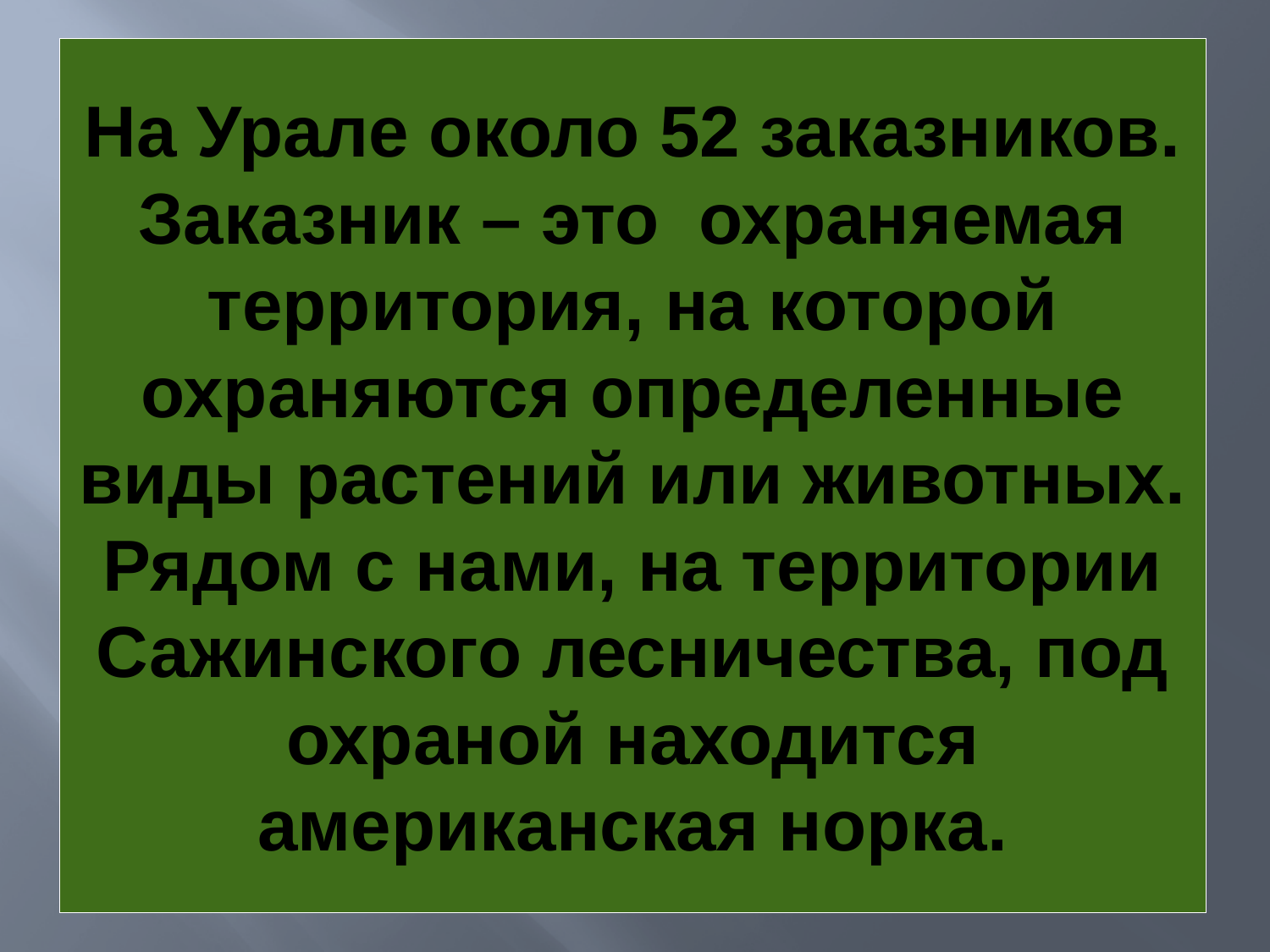

# На Урале около 52 заказников. Заказник – это  охраняемая территория, на которой охраняются определенные виды растений или животных. Рядом с нами, на территории Сажинского лесничества, под охраной находится американская норка.